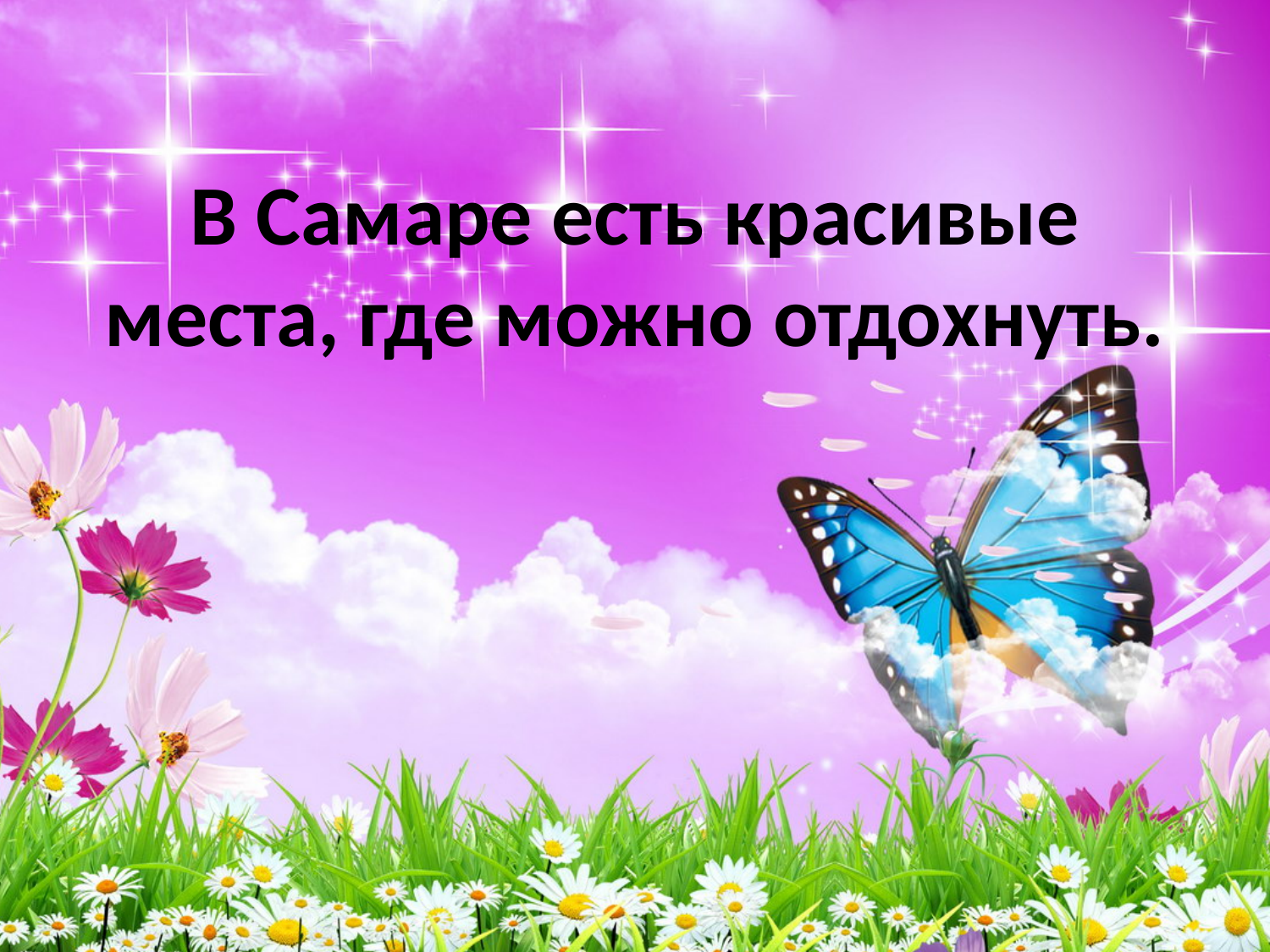

# В Самаре есть красивые места, где можно отдохнуть.